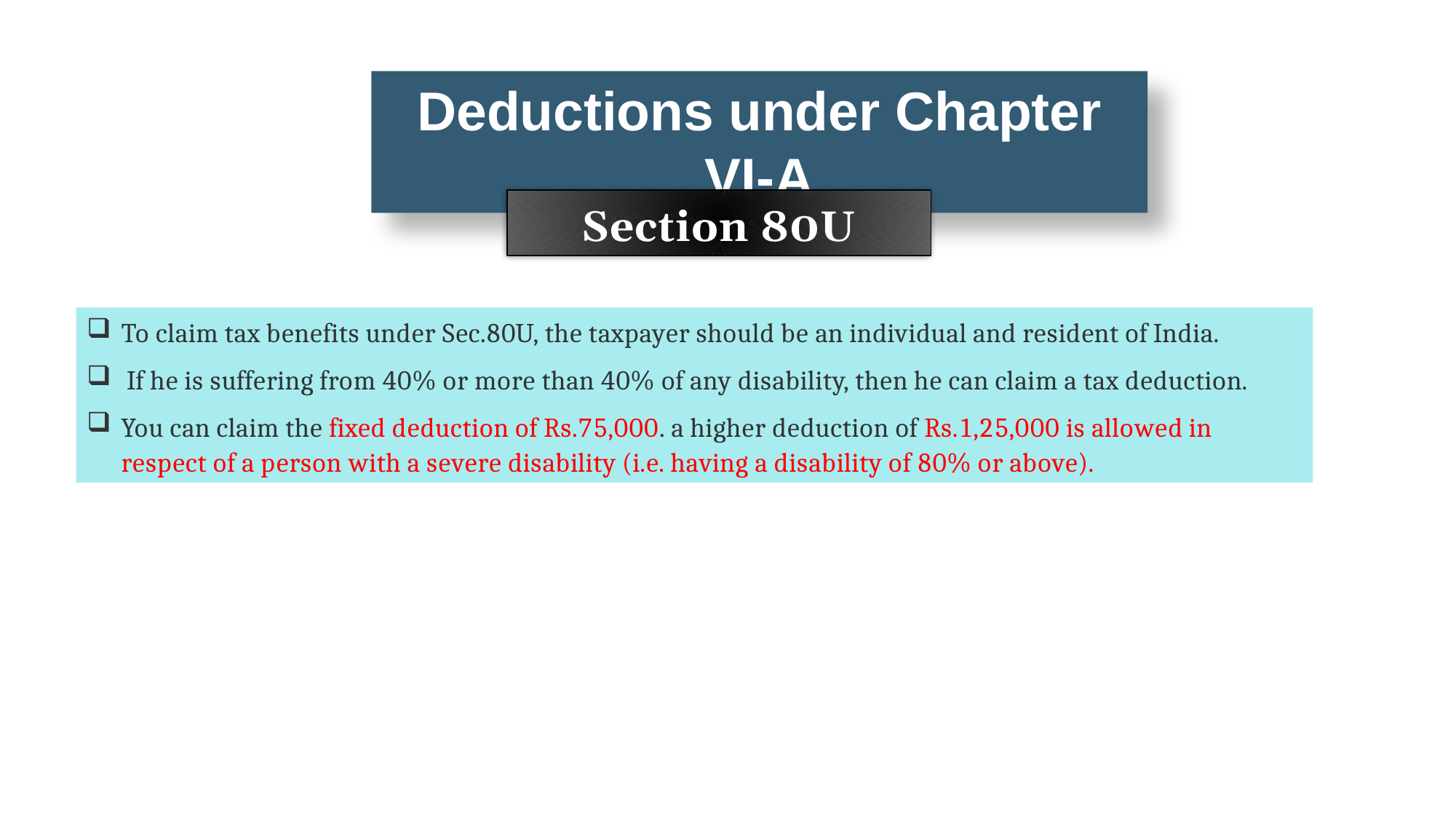

Deductions under Chapter VI-A
Section 80U
To claim tax benefits under Sec.80U, the taxpayer should be an individual and resident of India.
 If he is suffering from 40% or more than 40% of any disability, then he can claim a tax deduction.
You can claim the fixed deduction of Rs.75,000. a higher deduction of Rs.1,25,000 is allowed in respect of a person with a severe disability (i.e. having a disability of 80% or above).